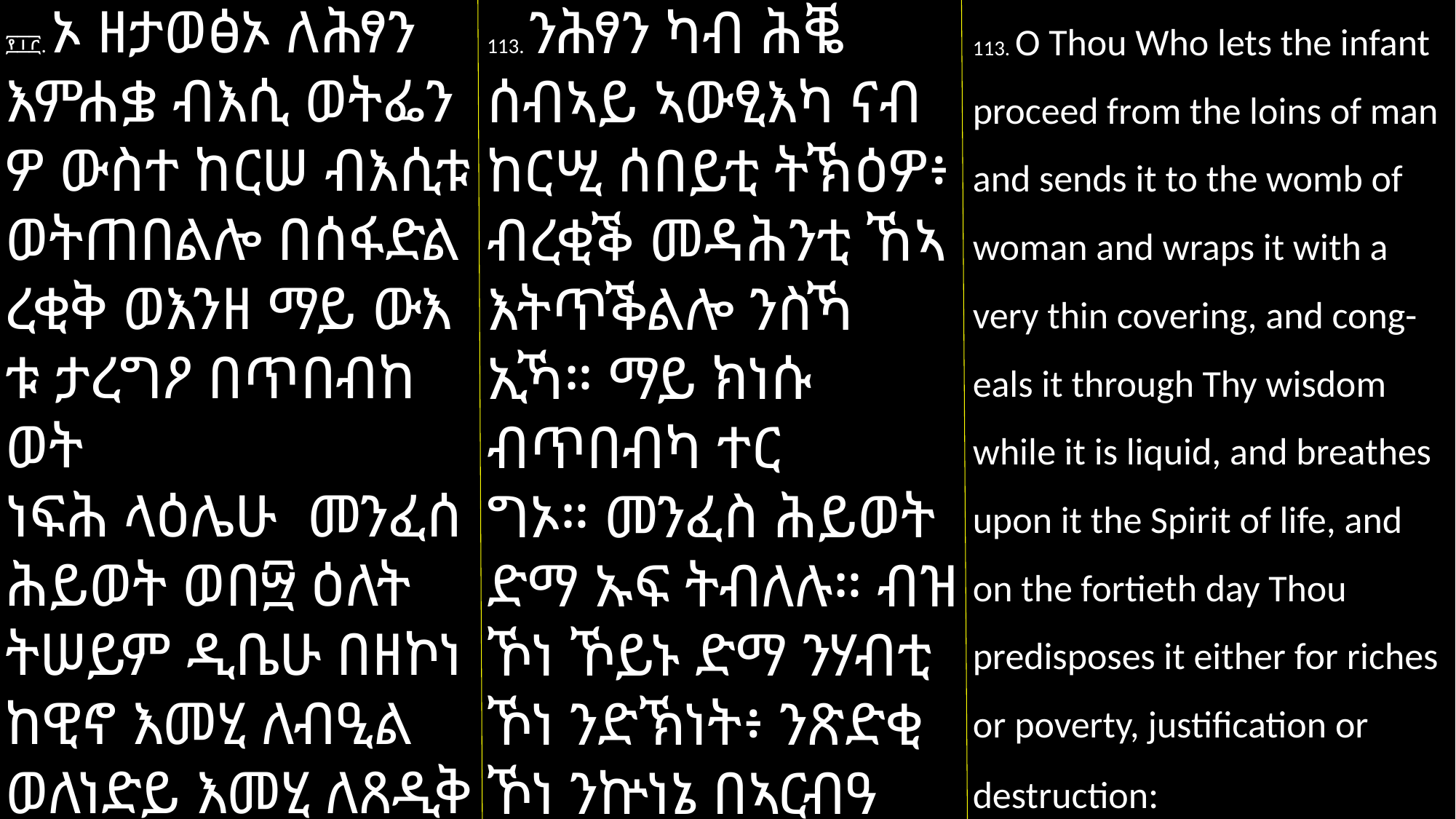

፻፲፫. ኦ ዘታወፅኦ ለሕፃን እምሐቌ ብእሲ ወትፌን
ዎ ውስተ ከርሠ ብእሲቱ ወትጠበልሎ በሰፋድል ረቂቅ ወእንዘ ማይ ውእ
ቱ ታረግዖ በጥበብከ ወት
ነፍሕ ላዕሌሁ  መንፈሰ ሕይወት ወበ፵ ዕለት ትሠይም ዲቤሁ በዘኮነ ከዊኖ እመሂ ለብዒል ወለነድይ እመሂ ለጸዲቅ ወለተኃጒሎ።
፻፲፬. ወካዕበ ታወፅኦ እምህየ ወትከሥት አዕይንቲሁ ከመ ይርአይ ምድረ ዘህየ ምግባዒሁ ወትከሥት አብቃዊሁ ወታኬልሖ።
ወታንሰሐስሖ እደዊሁ ወእገሪሁ ከመ ያእምር ጥበ እሙ።
፻፲፭. ኦ ዘታልሕቆ ወታወረዝዎ ውታበጽሖ እስከ ርስዓን።
፻፲፮. ኦ ዘታድምፆ ለነፋስ ዘእንበለ ርእይ ወተሐውሮ ለጊሜ ዘእንበለ ድምፅ።
፻፲፯. ኦ ዘቦቱ መዝገበ ስብሐት ዘኢይመልዖ ኵሉ ስብሓት።
፻፲፰. መኑ ከማከ መንበሮ ዘከለለ
113. O Thou Who lets the infant proceed from the loins of man and sends it to the womb of woman and wraps it with a very thin covering, and cong-eals it through Thy wisdom while it is liquid, and breathes upon it the Spirit of life, and on the fortieth day Thou predisposes it either for riches or poverty, justification or destruction:

114. Thence, also, Thou delivers it,
opens its throat to cry, and moves its hands
and feet to discover the breast of its mother:
115. O Thou Who lets it grow, mature
and reach old age: it either for riches or
poverty, justification or destruction.
116. O Thou Who lets the wind sound
without being seen, and makes the mist
move without sound:
117. O Thou Who hat the treasury of
glory which all glories cannot fill:
118. Who, like Thee, has covered His
throne with fire, has drawn the picture of
water in his garments who, like Thee, has
weighed the mountains with balances and
measured the sea water in the hollow of His
hand?
113. ንሕፃን ካብ ሕቘ
ሰብኣይ ኣውፂእካ ናብ ከርሢ ሰበይቲ ትኽዕዎ፥ ብረቂቕ መዳሕንቲ ኸኣ እትጥቕልሎ ንስኻ ኢኻ። ማይ ክነሱ ብጥበብካ ተር
ግኦ። መንፈስ ሕይወት ድማ ኡፍ ትብለሉ። ብዝ
ኾነ ኾይኑ ድማ ንሃብቲ ኾነ ንድኽነት፥ ንጽድቂ ኾነ ንኵነኔ በኣርብዓ መዓልቲ ትሸሞ።
114. ከም ብሓድሽ ከኣ ኻብኡ ተውፅኦ፥ ናብታ ዝኣትዋ ምድሪ ክርኢ ኸኣ ኣዕይንቱ ትገልጸሉ። ጐረርኡ ኸፊትካ ድማ ተብክዩ፥ ጡብ ኣዲኡ ምእንቲ ኺፈልጥውን ኣእዳዉን ኣእጋሩን ተንቀሳቅሶ።
115. ኦ ጐይታ፥ እተዕብዮን እተጐብዞን ክሳዕ እርጋን እተብጽሖን ንስኻ ኢኻ።
116. ኦ ጐይታ፥ ንንፋስ ከይተራእየ እተስምዖ፥ ንግመ ብዘይ ድምፂ እተኺዶ ንስኻ ኢኻ።
117. ናይ ኵሉ ምስጋና ዘይመልኦ መዝገብ ምስጋና ዘሎካ ንስኻ ኢኻ።
118. መንበሩ ብሓዊ ዝሓጸረ። ኣብ ክዳኑ ድማ ሥእሊ ማያት ዝገበረኸ ከማኻ መን ኣሎ፧ ንማይ ባሕሪ ብሕፍኑ ዝሰፍሮ፥ ነኽራን ከኣ ብሚዛን ዝመዘኖምኸ ከማኻ መን ኣሎ፧